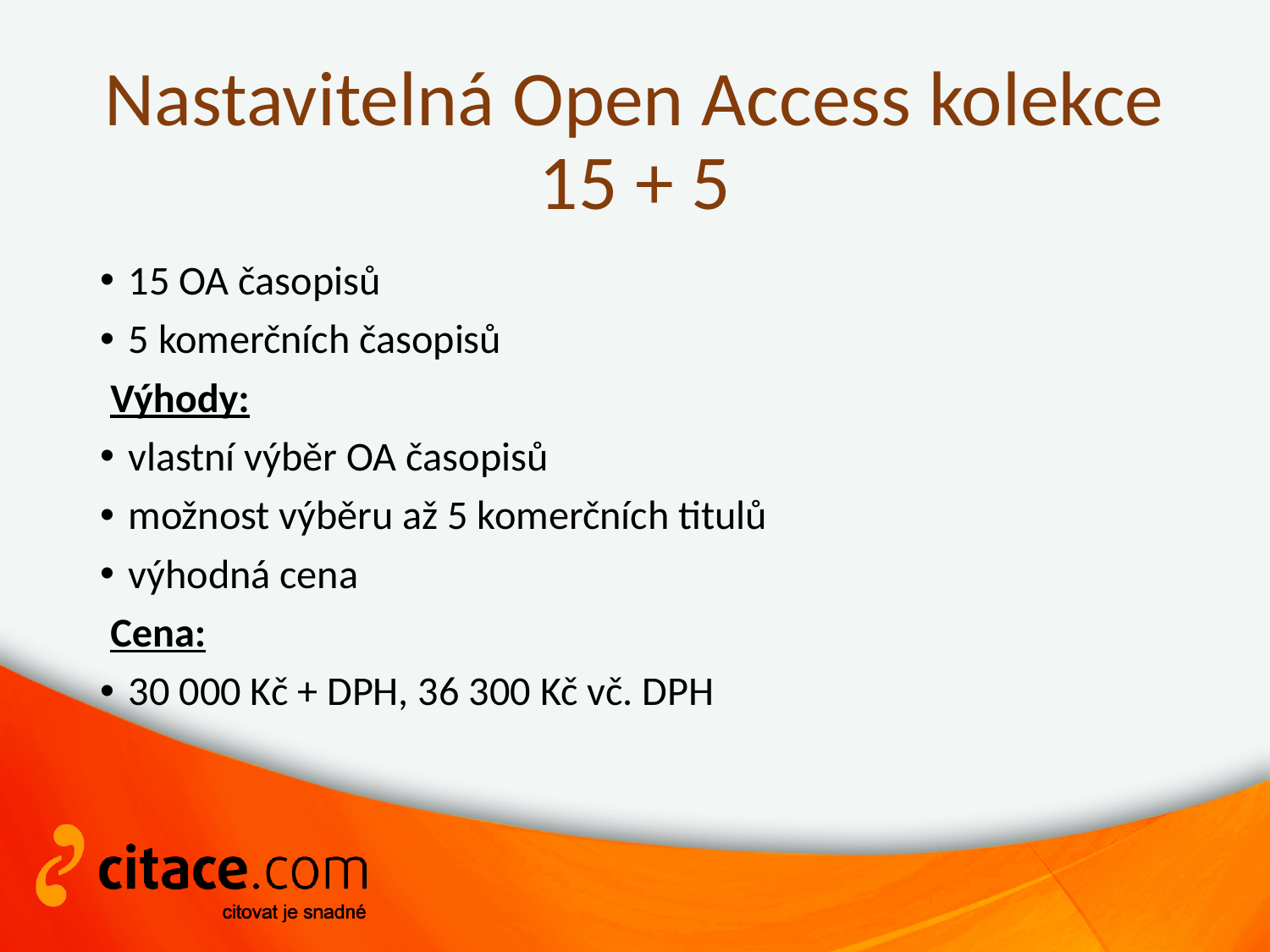

# Nastavitelná Open Access kolekce 15 + 5
15 OA časopisů
5 komerčních časopisů
Výhody:
vlastní výběr OA časopisů
možnost výběru až 5 komerčních titulů
výhodná cena
Cena:
30 000 Kč + DPH, 36 300 Kč vč. DPH